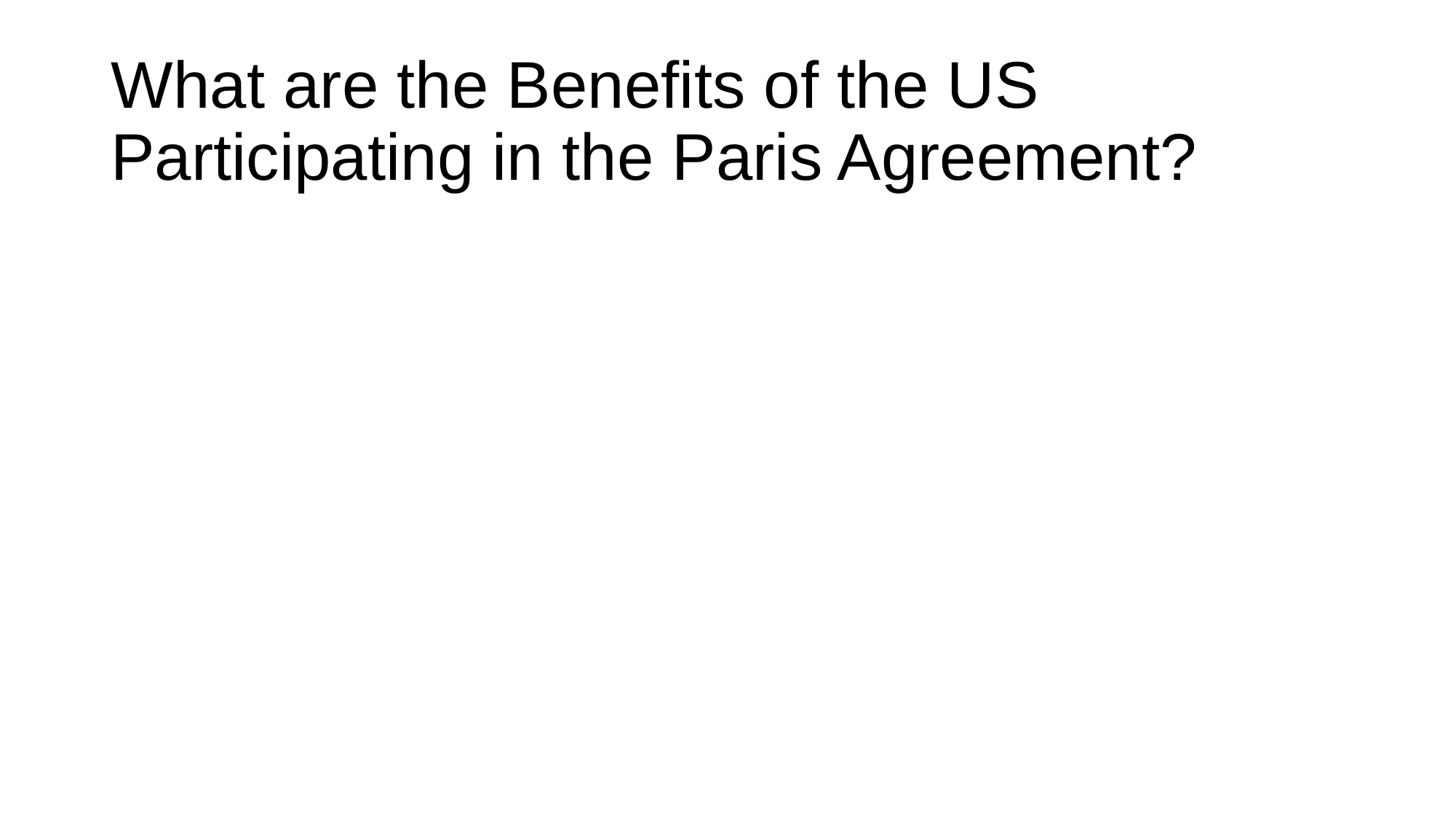

# What are the Benefits of the US Participating in the Paris Agreement?